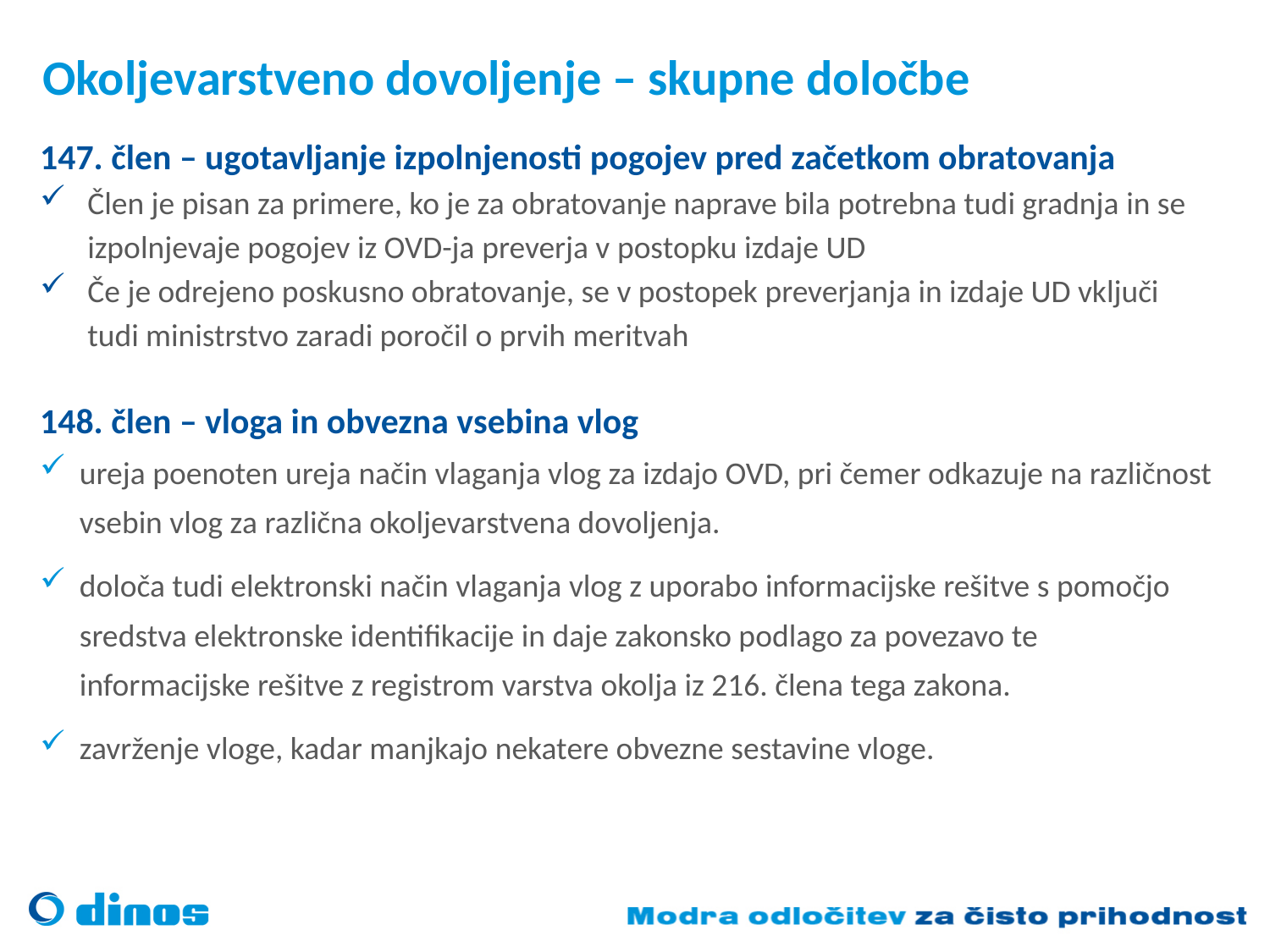

# Okoljevarstveno dovoljenje – skupne določbe
147. člen – ugotavljanje izpolnjenosti pogojev pred začetkom obratovanja
Člen je pisan za primere, ko je za obratovanje naprave bila potrebna tudi gradnja in se izpolnjevaje pogojev iz OVD-ja preverja v postopku izdaje UD
Če je odrejeno poskusno obratovanje, se v postopek preverjanja in izdaje UD vključi tudi ministrstvo zaradi poročil o prvih meritvah

148. člen – vloga in obvezna vsebina vlog
ureja poenoten ureja način vlaganja vlog za izdajo OVD, pri čemer odkazuje na različnost vsebin vlog za različna okoljevarstvena dovoljenja.
določa tudi elektronski način vlaganja vlog z uporabo informacijske rešitve s pomočjo sredstva elektronske identifikacije in daje zakonsko podlago za povezavo te informacijske rešitve z registrom varstva okolja iz 216. člena tega zakona.
zavrženje vloge, kadar manjkajo nekatere obvezne sestavine vloge.